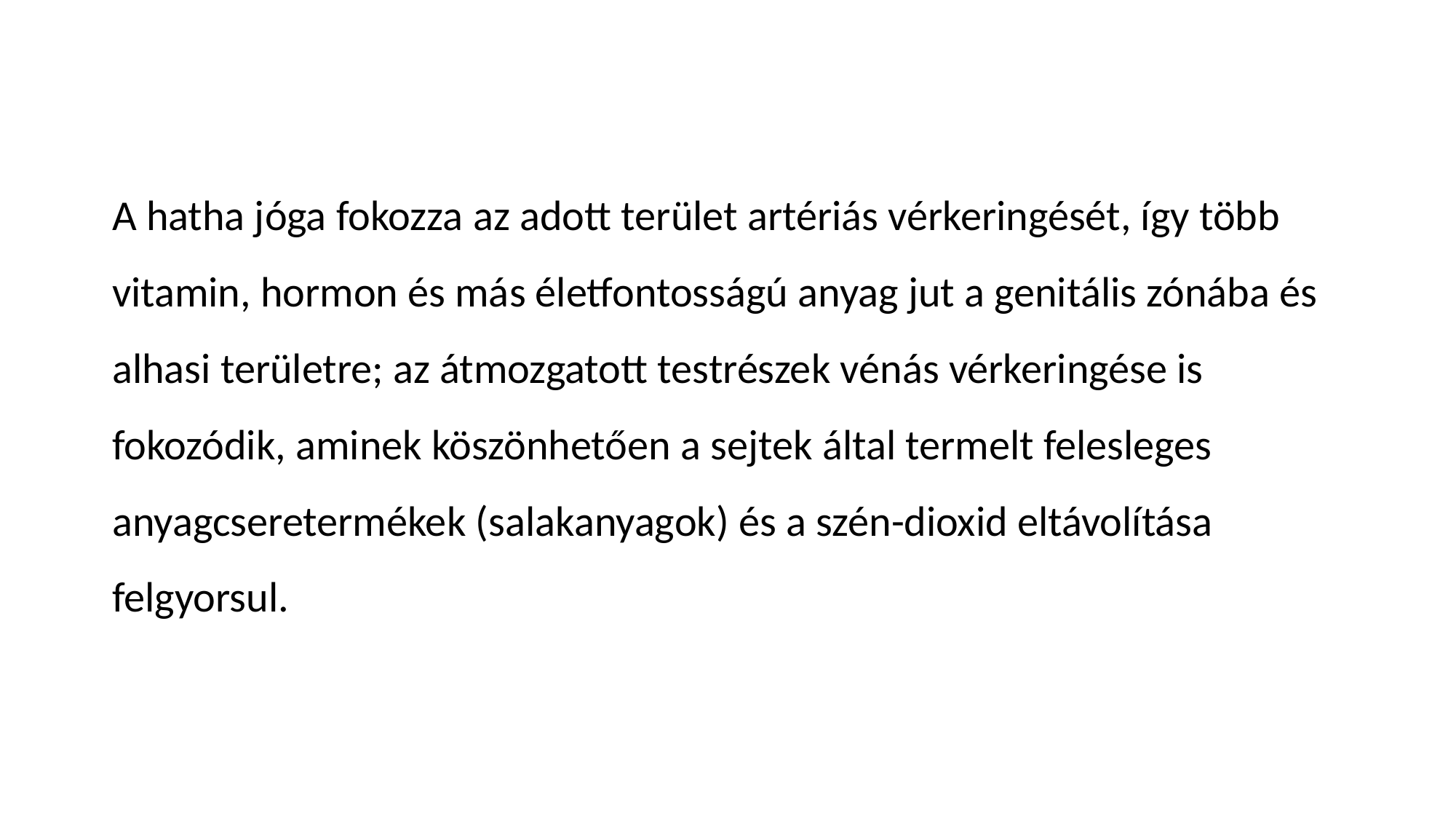

A hatha jóga fokozza az adott terület artériás vérkeringését, így több vitamin, hormon és más életfontosságú anyag jut a genitális zónába és alhasi területre; az átmozgatott testrészek vénás vérkeringése is fokozódik, aminek köszönhetően a sejtek által termelt felesleges anyagcseretermékek (salakanyagok) és a szén-dioxid eltávolítása felgyorsul.